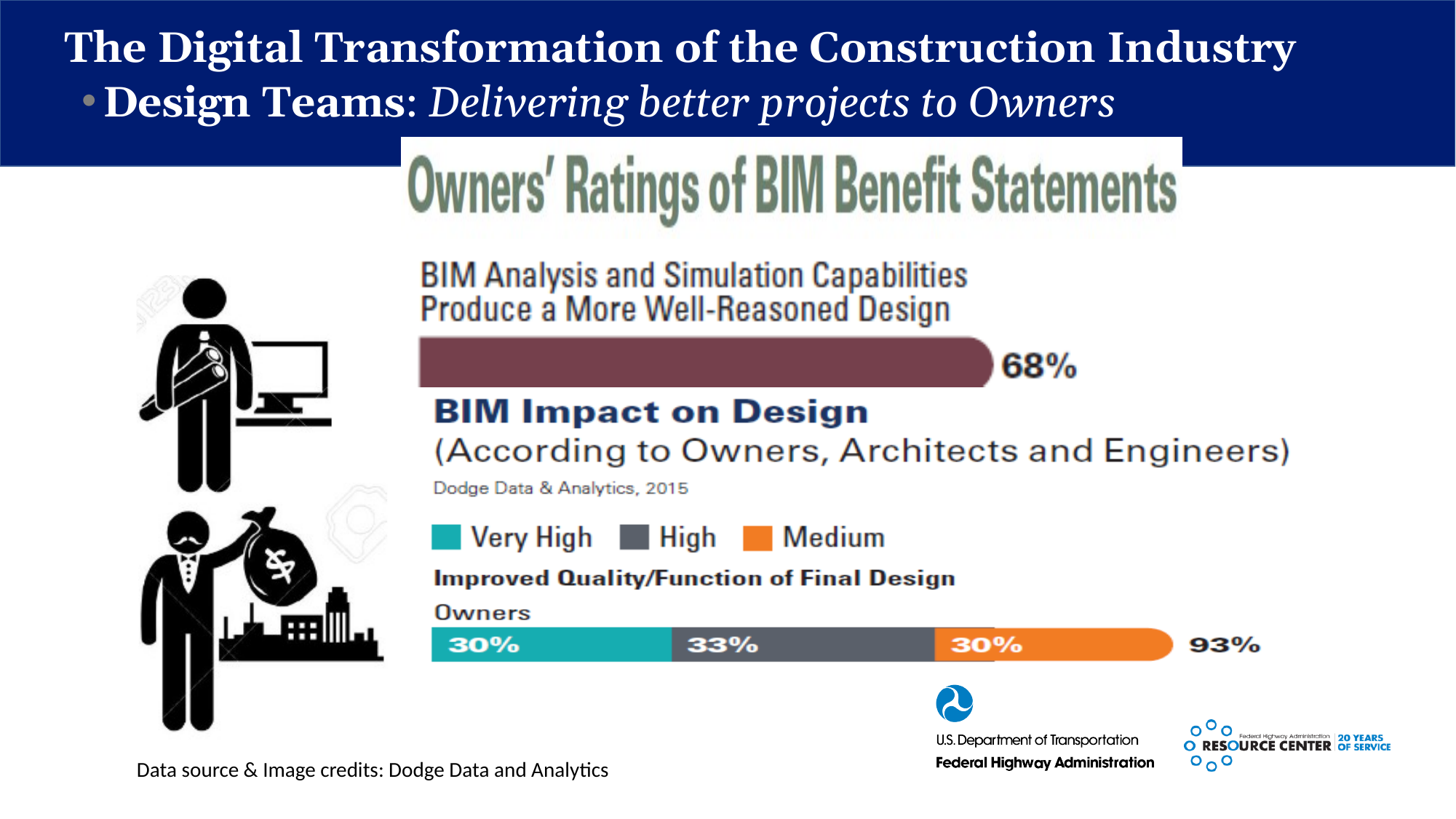

# The Digital Transformation of the Construction Industry
Design Teams: Delivering better projects to Owners

Data source & Image credits: Dodge Data and Analytics